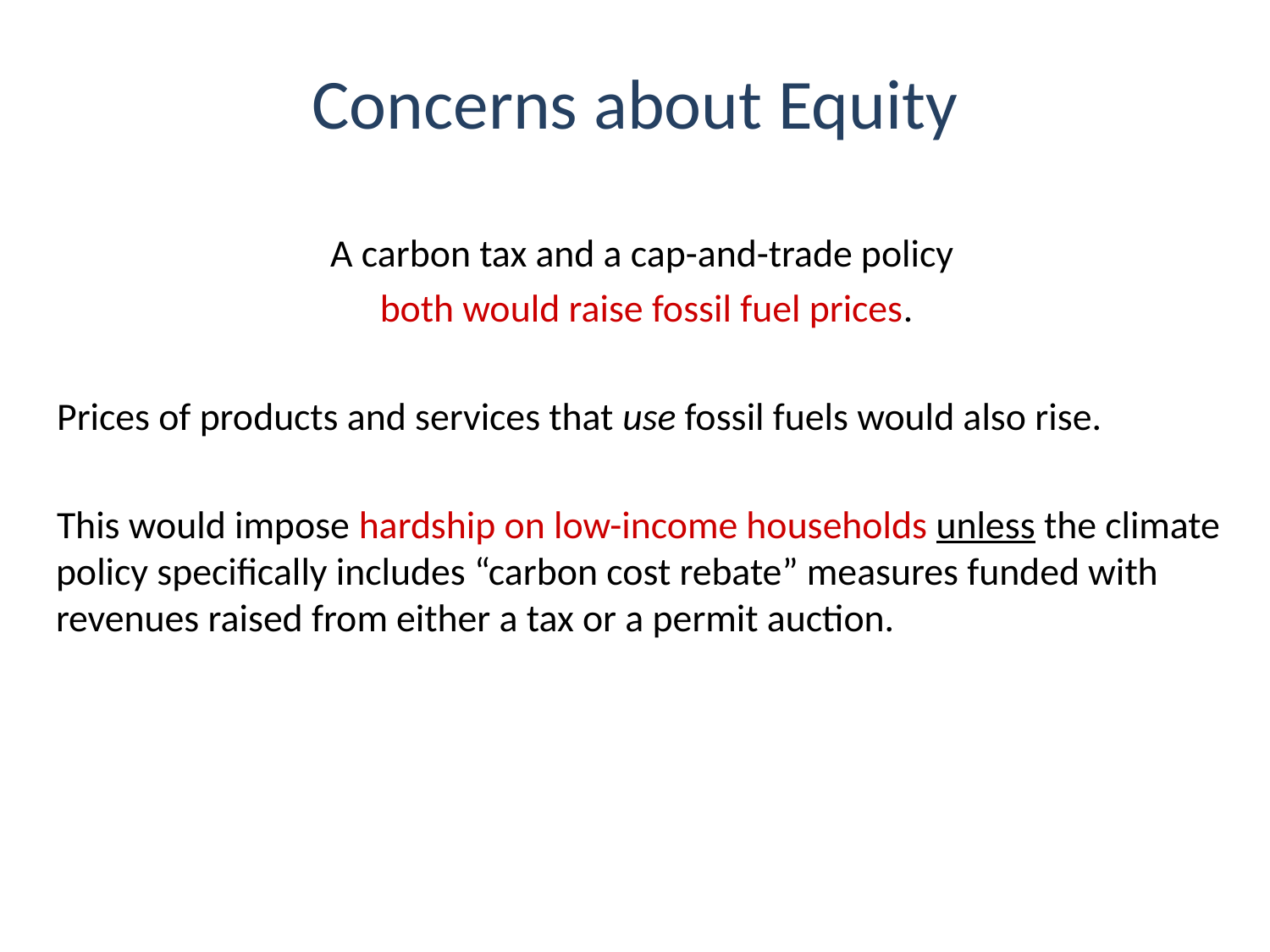

# Concerns about Equity

A carbon tax and a cap-and-trade policy
both would raise fossil fuel prices.

Prices of products and services that use fossil fuels would also rise.

This would impose hardship on low-income households unless the climate policy specifically includes “carbon cost rebate” measures funded with revenues raised from either a tax or a permit auction.